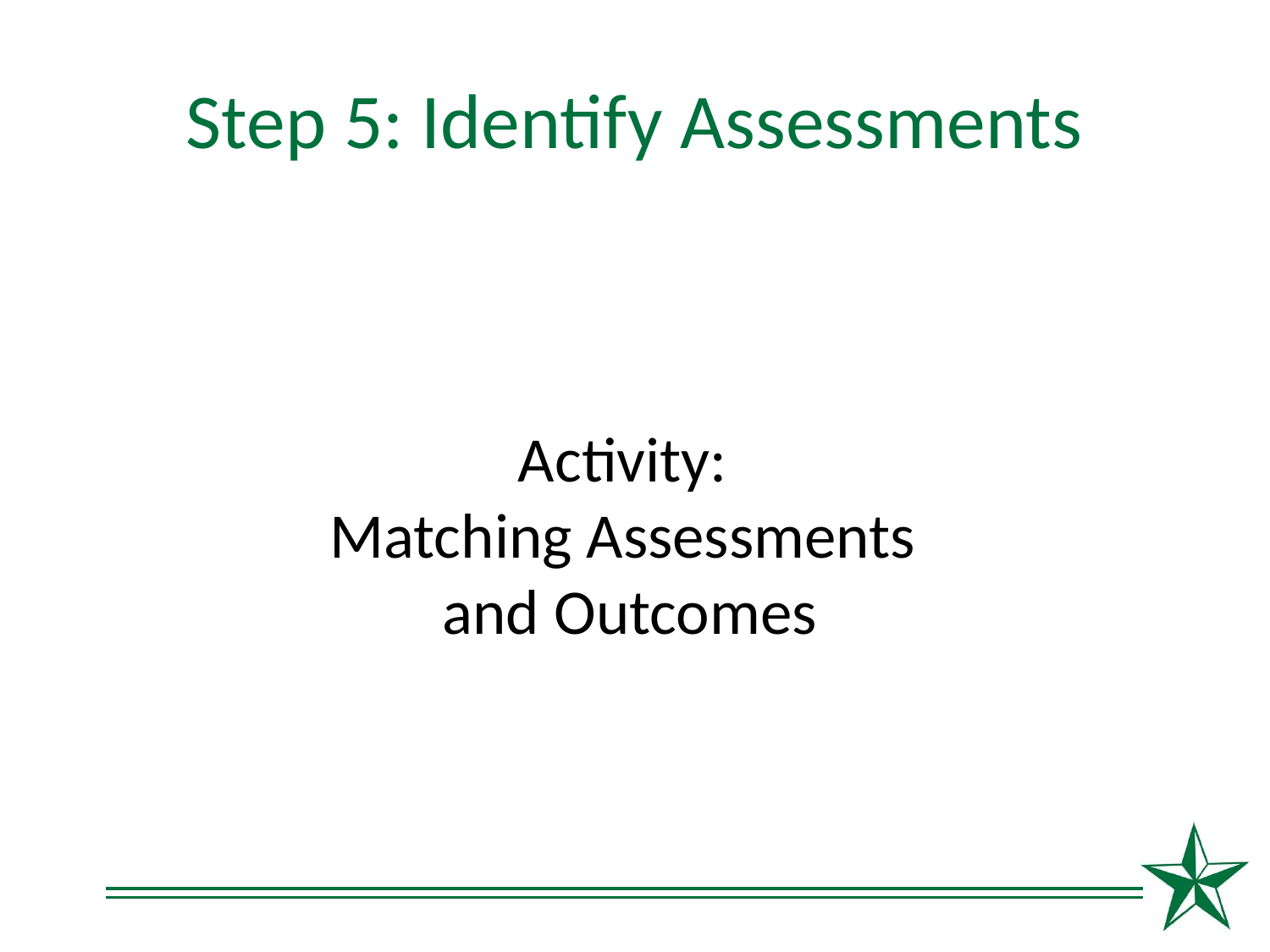

# Step 5: Identify Assessments

Activity:
Matching Assessments
and Outcomes